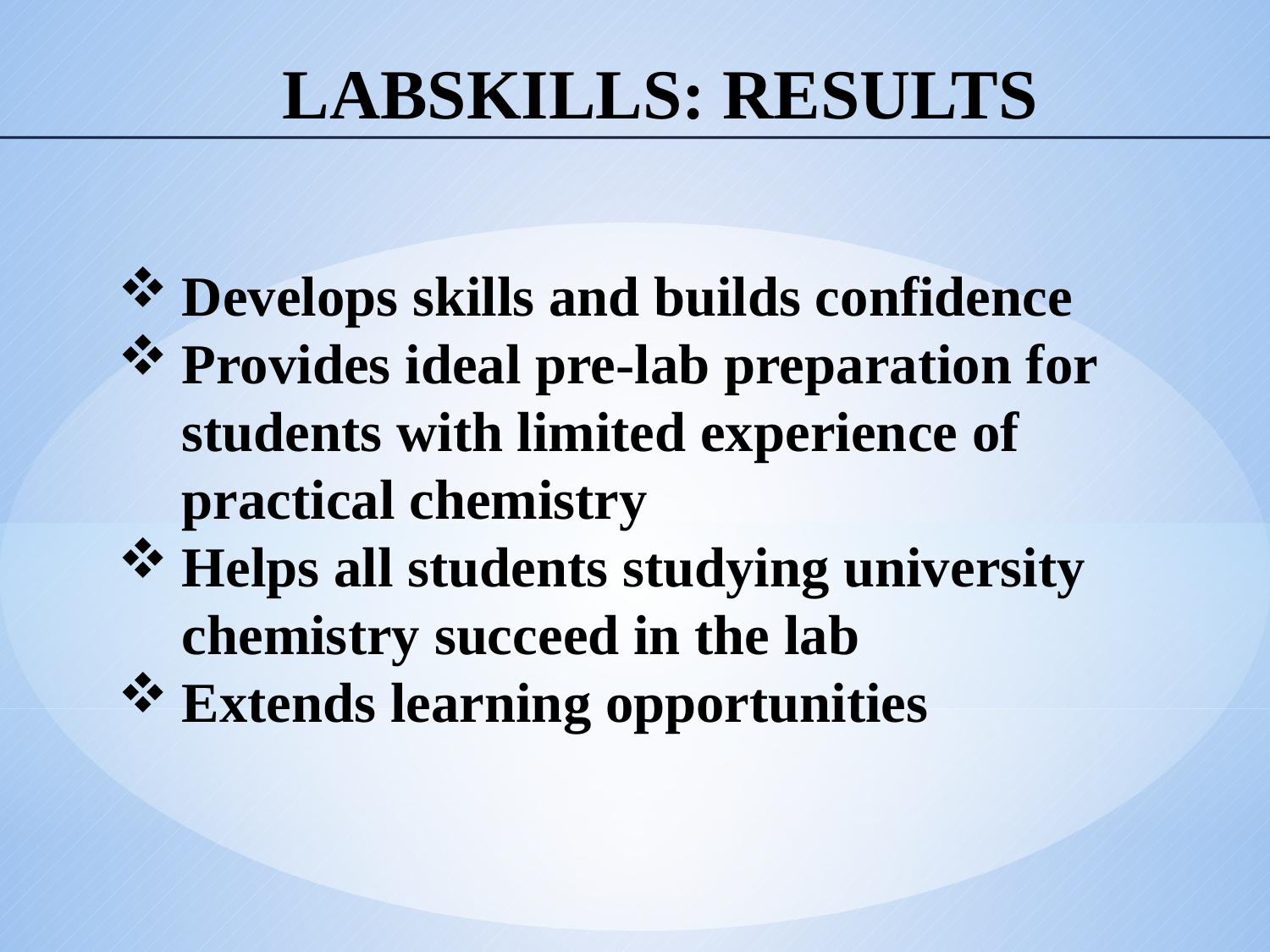

# labSKILLS: RESULTS

Develops skills and builds confidence
Provides ideal pre-lab preparation for students with limited experience of practical chemistry
Helps all students studying university chemistry succeed in the lab
Extends learning opportunities